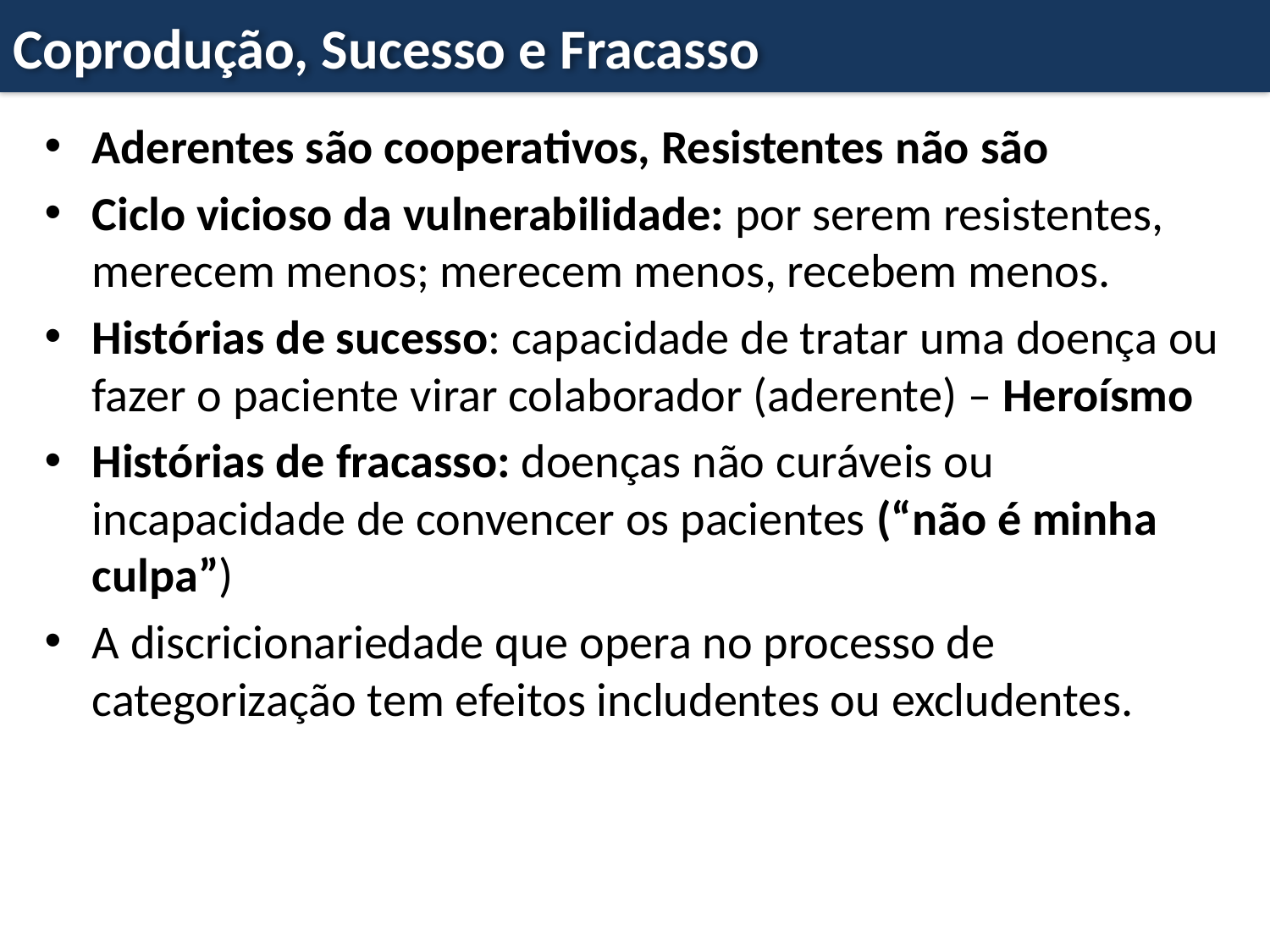

# Coprodução, Sucesso e Fracasso
Aderentes são cooperativos, Resistentes não são
Ciclo vicioso da vulnerabilidade: por serem resistentes, merecem menos; merecem menos, recebem menos.
Histórias de sucesso: capacidade de tratar uma doença ou fazer o paciente virar colaborador (aderente) – Heroísmo
Histórias de fracasso: doenças não curáveis ou incapacidade de convencer os pacientes (“não é minha culpa”)
A discricionariedade que opera no processo de categorização tem efeitos includentes ou excludentes.